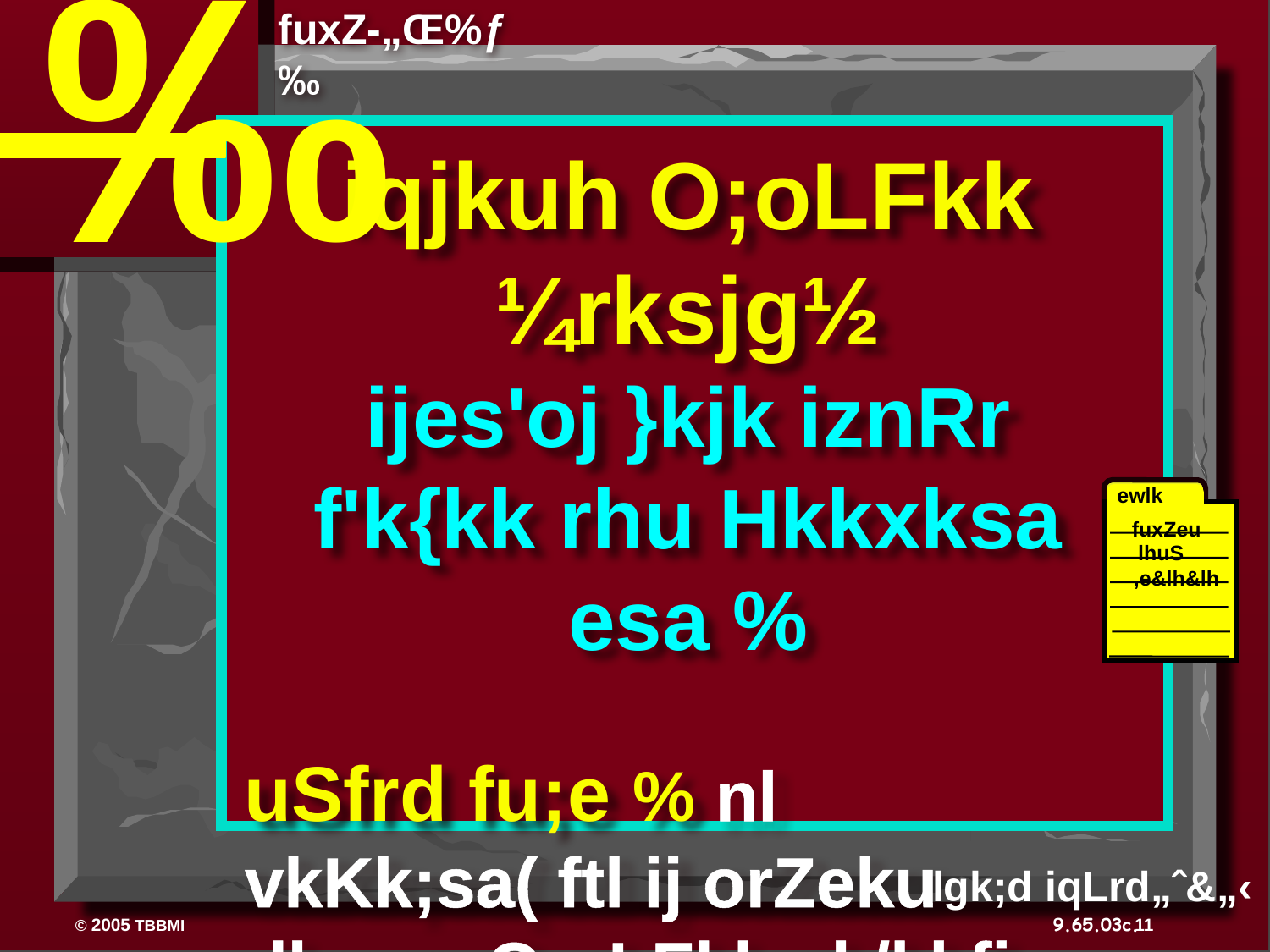

‰
fuxZ-„Œ%ƒ‰

iqjkuh O;oLFkk ¼rksjg½
ijes'oj }kjk iznRr f'k{kk rhu Hkkxksa esa %

uSfrd fu;e % nl vkKk;sa( ftl ij orZeku dkuwu O;oLFkk vk/kkfjr gSA

ewlk

fuxZeu

lhuS

,e&lh&lh

40

lgk;d iqLrd„ˆ&„‹
11